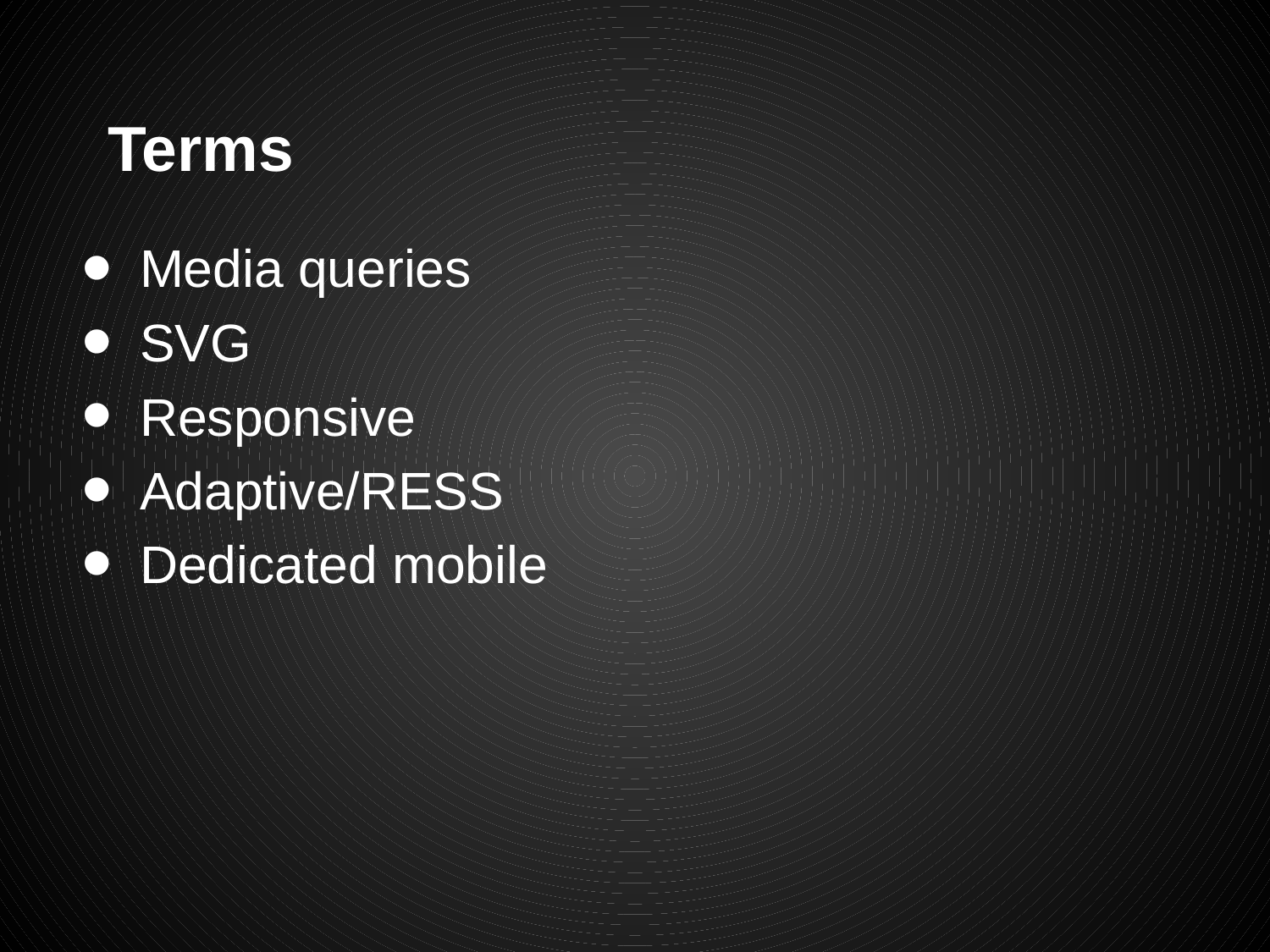

# Terms
Media queries
SVG
Responsive
Adaptive/RESS
Dedicated mobile